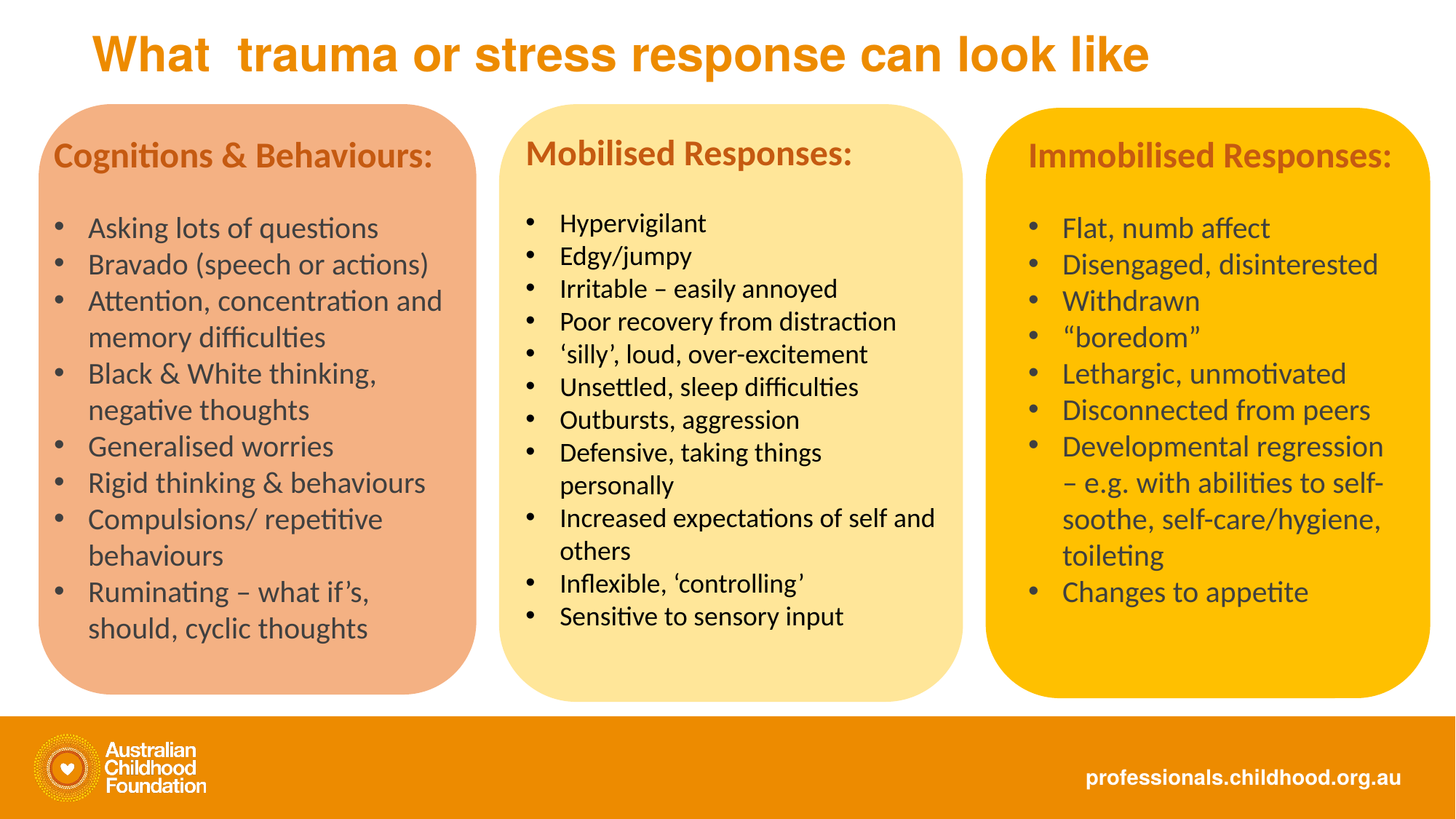

# What  trauma or stress response can look like

Mobilised Responses:

Hypervigilant
Edgy/jumpy
Irritable – easily annoyed
Poor recovery from distraction
‘silly’, loud, over-excitement
Unsettled, sleep difficulties
Outbursts, aggression
Defensive, taking things personally
Increased expectations of self and others
Inflexible, ‘controlling’
Sensitive to sensory input

Cognitions & Behaviours:

Asking lots of questions
Bravado (speech or actions)
Attention, concentration and memory difficulties
Black & White thinking, negative thoughts
Generalised worries
Rigid thinking & behaviours
Compulsions/ repetitive behaviours
Ruminating – what if’s, should, cyclic thoughts
Immobilised Responses:

Flat, numb affect
Disengaged, disinterested
Withdrawn
“boredom”
Lethargic, unmotivated
Disconnected from peers
Developmental regression – e.g. with abilities to self-soothe, self-care/hygiene, toileting
Changes to appetite